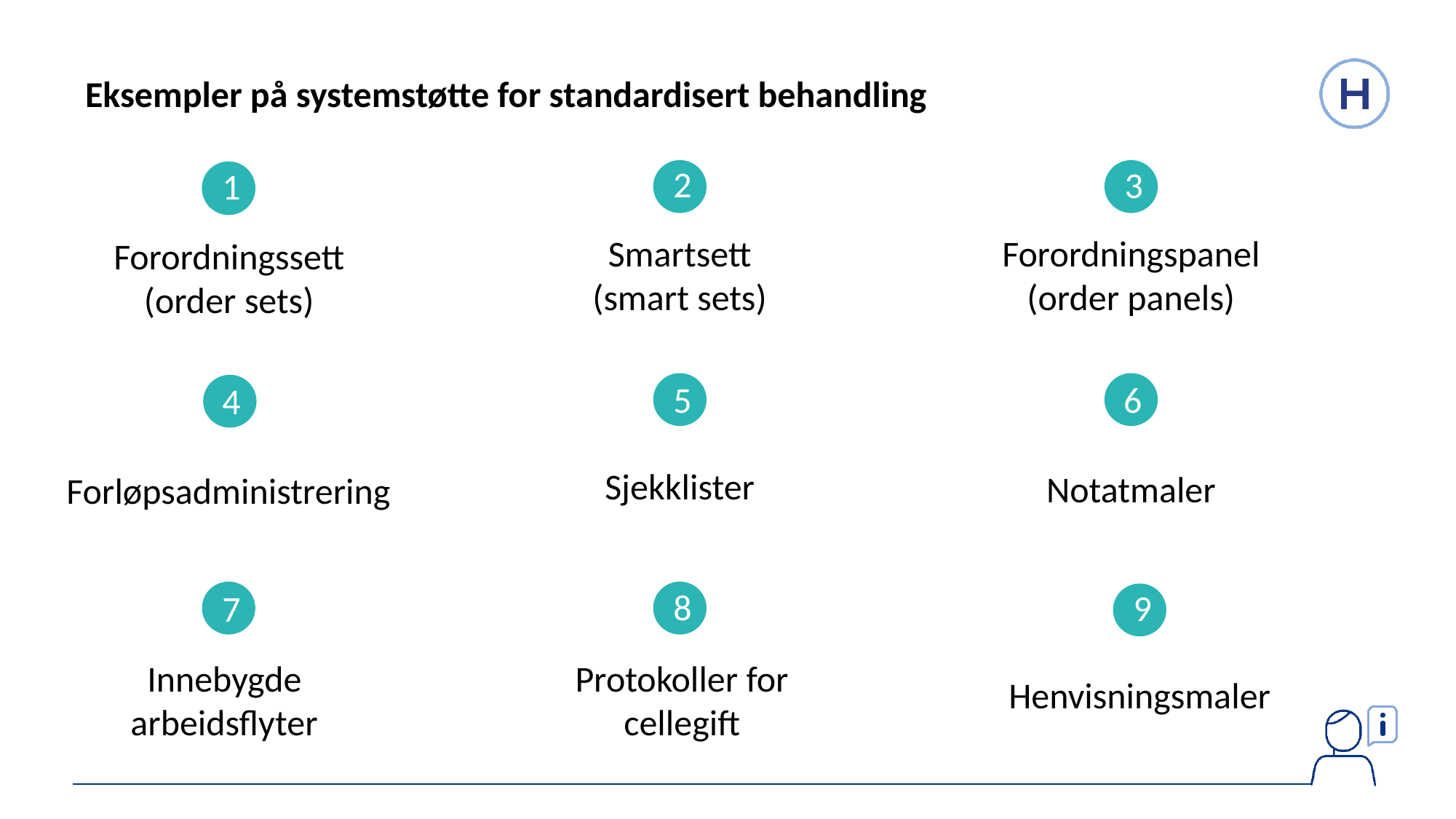

Eksempler på systemstøtte for standardisert behandling
2

Smartsett (smart sets)
3

Forordningspanel (order panels)
1

1

Forordningssett (order sets)
6

Notatmaler
5

Sjekklister
4

Forløpsadministrering
8

Protokoller for cellegift
9

Henvisningsmaler
7

Innebygde arbeidsflyter